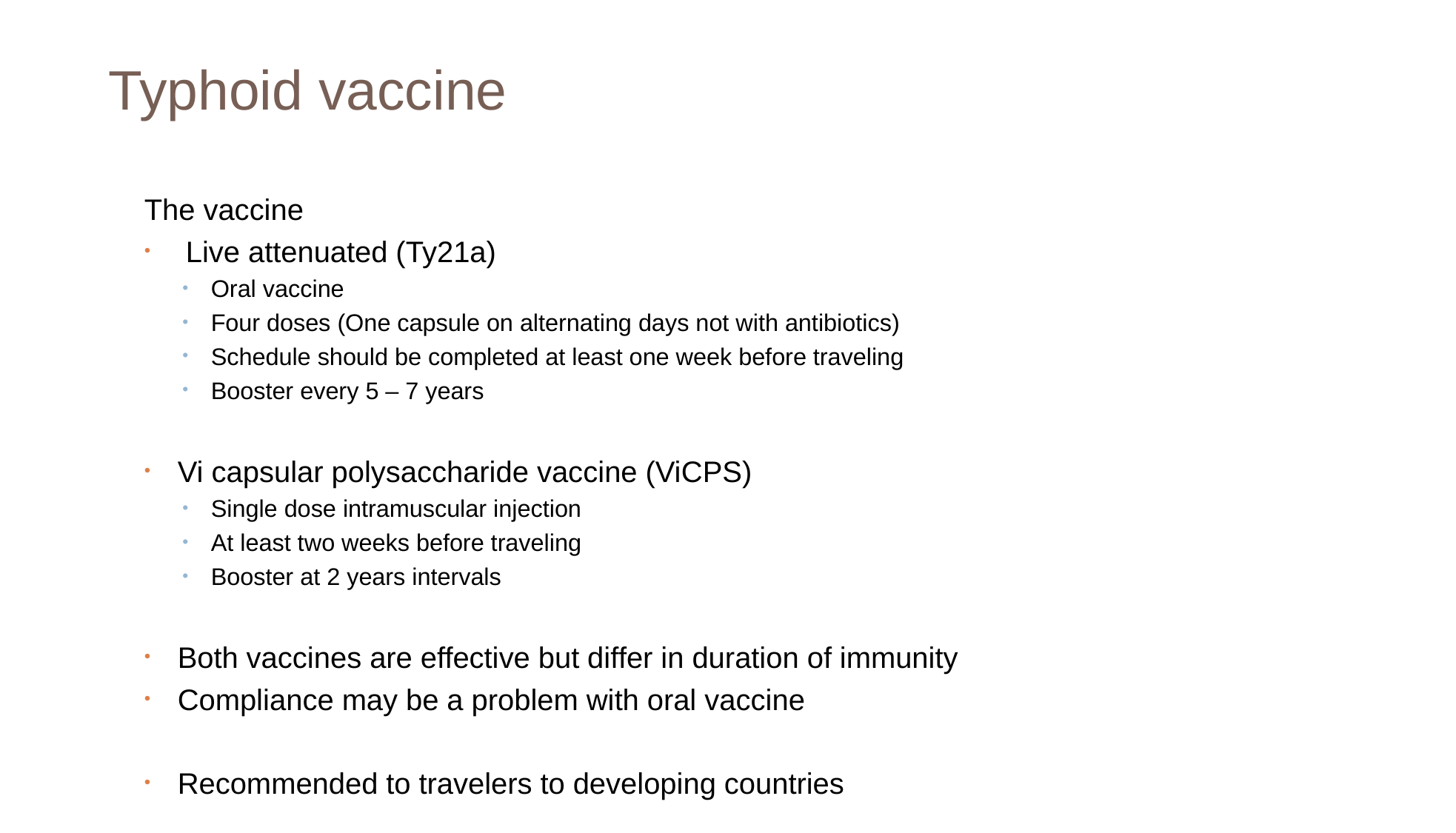

# Typhoid vaccine
The vaccine
 Live attenuated (Ty21a)
Oral vaccine
Four doses (One capsule on alternating days not with antibiotics)
Schedule should be completed at least one week before traveling
Booster every 5 – 7 years

Vi capsular polysaccharide vaccine (ViCPS)
Single dose intramuscular injection
At least two weeks before traveling
Booster at 2 years intervals

Both vaccines are effective but differ in duration of immunity
Compliance may be a problem with oral vaccine

Recommended to travelers to developing countries